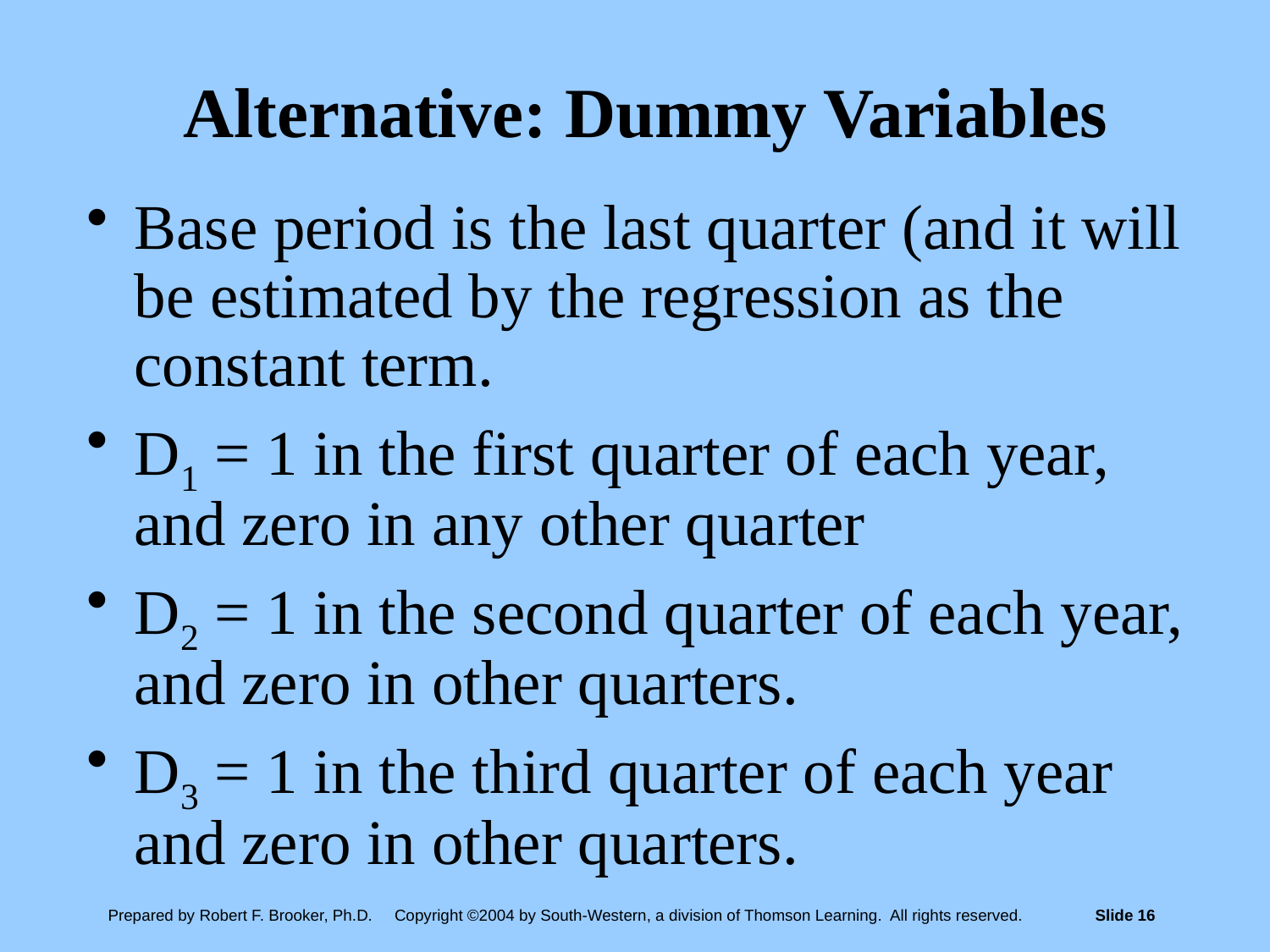

# Alternative: Dummy Variables
Base period is the last quarter (and it will be estimated by the regression as the constant term.
D1 = 1 in the first quarter of each year, and zero in any other quarter
D2 = 1 in the second quarter of each year, and zero in other quarters.
D3 = 1 in the third quarter of each year and zero in other quarters.
Prepared by Robert F. Brooker, Ph.D.     Copyright ©2004 by South-Western, a division of Thomson Learning.  All rights reserved.	Slide 16